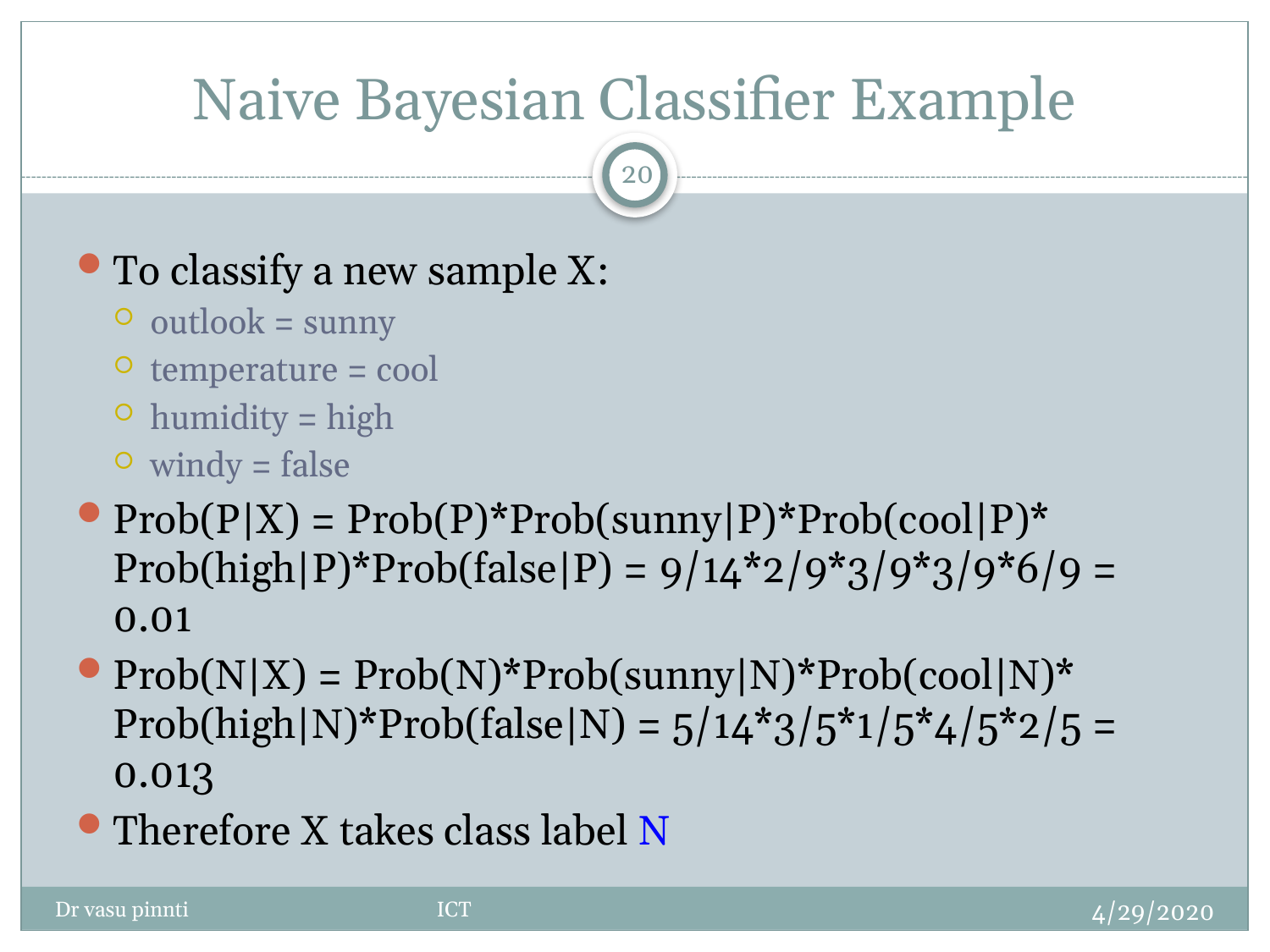

Naive Bayesian Classifier Example
20
To classify a new sample X:
outlook = sunny
temperature = cool
humidity = high
windy = false
Prob(P|X) = Prob(P)*Prob(sunny|P)*Prob(cool|P)* Prob(high|P)*Prob(false|P) = 9/14*2/9*3/9*3/9*6/9 = 0.01
Prob(N|X) = Prob(N)*Prob(sunny|N)*Prob(cool|N)* Prob(high|N)*Prob(false|N) = 5/14*3/5*1/5*4/5*2/5 = 0.013
Therefore X takes class label N
4/29/2020
Dr vasu pinnti                                                 ICT